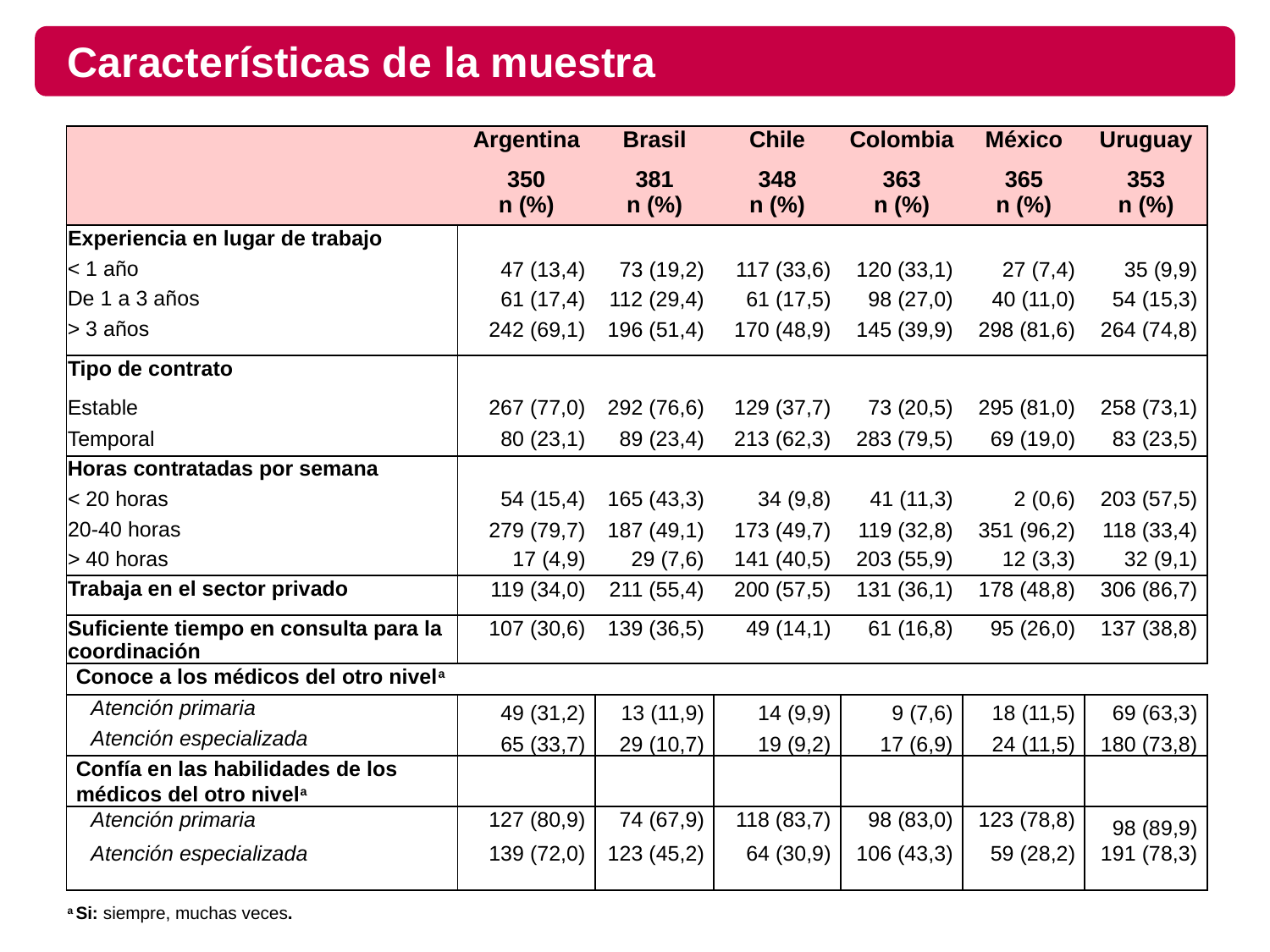

# Características de la muestra
|  | Argentina | Brasil | Chile | Colombia | México | Uruguay |
| --- | --- | --- | --- | --- | --- | --- |
|  | 350 n (%) | 381 n (%) | 348 n (%) | 363 n (%) | 365 n (%) | 353 n (%) |
| Experiencia en lugar de trabajo |  |  |  |  |  |  |
| < 1 año | 47 (13,4) | 73 (19,2) | 117 (33,6) | 120 (33,1) | 27 (7,4) | 35 (9,9) |
| De 1 a 3 años | 61 (17,4) | 112 (29,4) | 61 (17,5) | 98 (27,0) | 40 (11,0) | 54 (15,3) |
| > 3 años | 242 (69,1) | 196 (51,4) | 170 (48,9) | 145 (39,9) | 298 (81,6) | 264 (74,8) |
| Tipo de contrato |  |  |  |  |  |  |
| Estable | 267 (77,0) | 292 (76,6) | 129 (37,7) | 73 (20,5) | 295 (81,0) | 258 (73,1) |
| Temporal | 80 (23,1) | 89 (23,4) | 213 (62,3) | 283 (79,5) | 69 (19,0) | 83 (23,5) |
| Horas contratadas por semana |  |  |  |  |  |  |
| < 20 horas | 54 (15,4) | 165 (43,3) | 34 (9,8) | 41 (11,3) | 2 (0,6) | 203 (57,5) |
| 20-40 horas | 279 (79,7) | 187 (49,1) | 173 (49,7) | 119 (32,8) | 351 (96,2) | 118 (33,4) |
| > 40 horas | 17 (4,9) | 29 (7,6) | 141 (40,5) | 203 (55,9) | 12 (3,3) | 32 (9,1) |
| Trabaja en el sector privado | 119 (34,0) | 211 (55,4) | 200 (57,5) | 131 (36,1) | 178 (48,8) | 306 (86,7) |
| Suficiente tiempo en consulta para la coordinación | 107 (30,6) | 139 (36,5) | 49 (14,1) | 61 (16,8) | 95 (26,0) | 137 (38,8) |
| Conoce a los médicos del otro nivela |  |  |  |  |  |  |
| Atención primaria | 49 (31,2) | 13 (11,9) | 14 (9,9) | 9 (7,6) | 18 (11,5) | 69 (63,3) |
| Atención especializada | 65 (33,7) | 29 (10,7) | 19 (9,2) | 17 (6,9) | 24 (11,5) | 180 (73,8) |
| Confía en las habilidades de los médicos del otro nivela |  |  |  |  |  |  |
| Atención primaria | 127 (80,9) | 74 (67,9) | 118 (83,7) | 98 (83,0) | 123 (78,8) | 98 (89,9) |
| Atención especializada | 139 (72,0) | 123 (45,2) | 64 (30,9) | 106 (43,3) | 59 (28,2) | 191 (78,3) |
a Si: siempre, muchas veces.